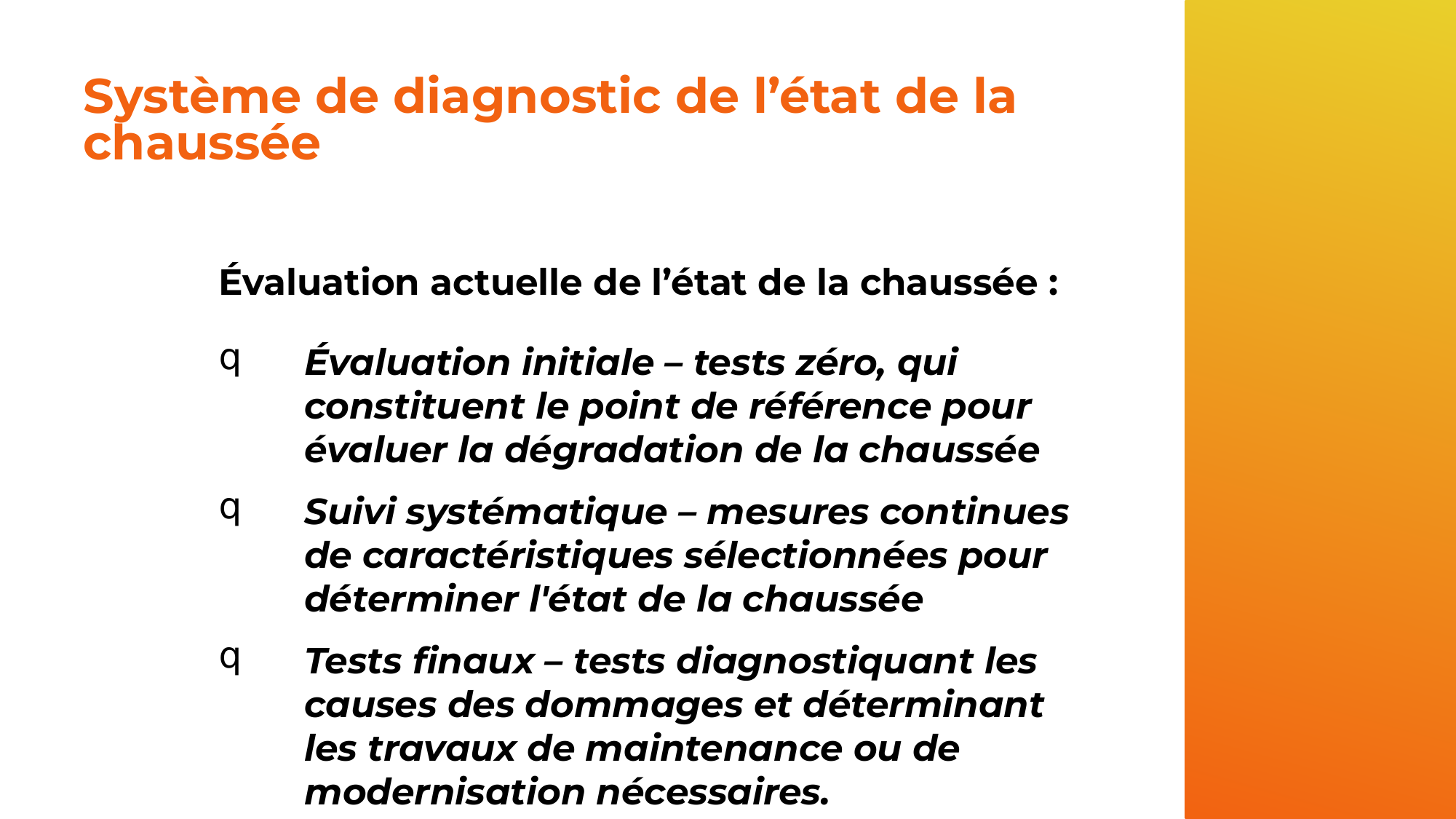

# Système de diagnostic de l’état de la chaussée
Évaluation actuelle de l’état de la chaussée :
Évaluation initiale – tests zéro, qui constituent le point de référence pour évaluer la dégradation de la chaussée
Suivi systématique – mesures continues de caractéristiques sélectionnées pour déterminer l'état de la chaussée
Tests finaux – tests diagnostiquant les causes des dommages et déterminant les travaux de maintenance ou de modernisation nécessaires.